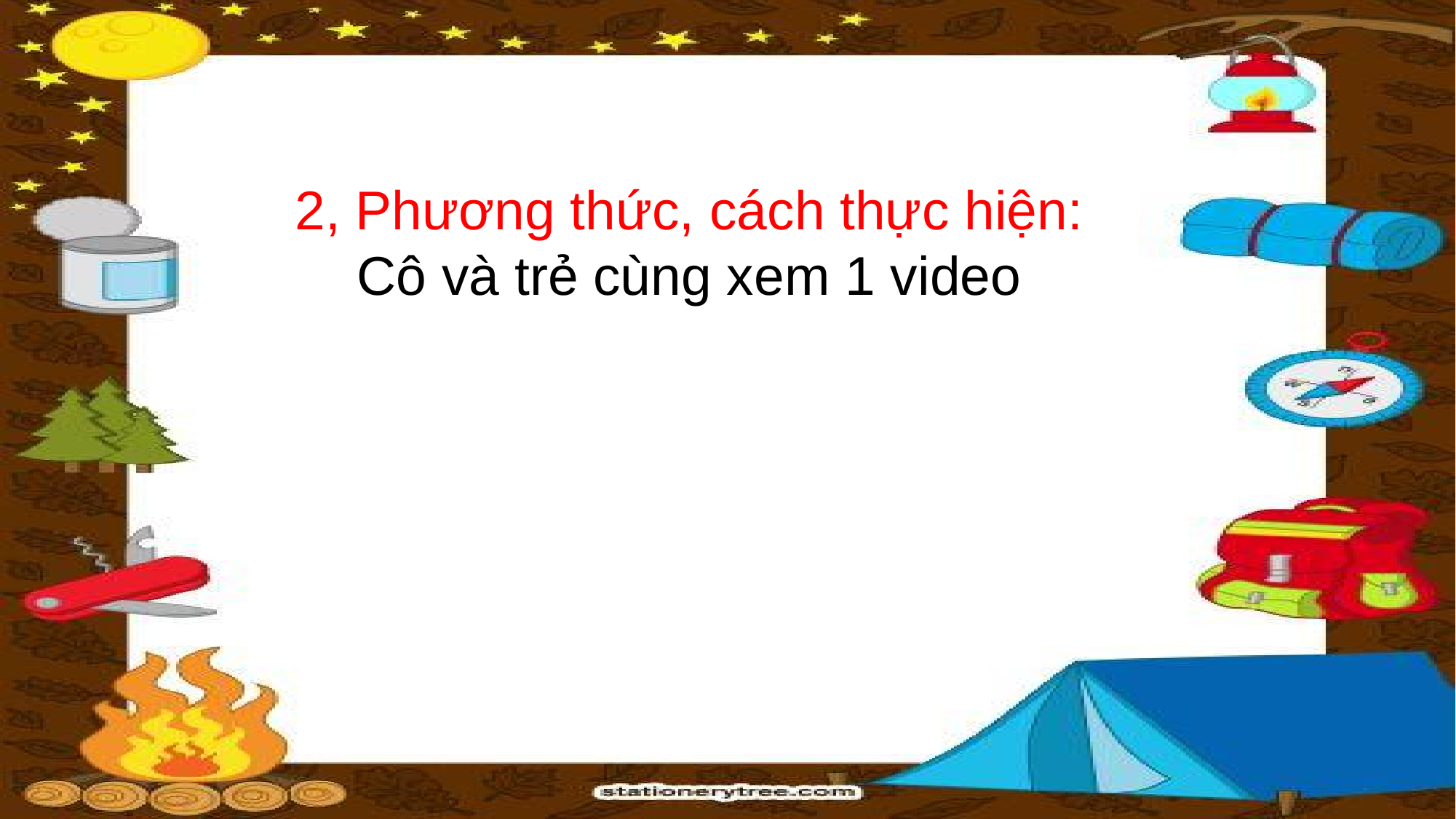

2, Phương thức, cách thực hiện:
Cô và trẻ cùng xem 1 video